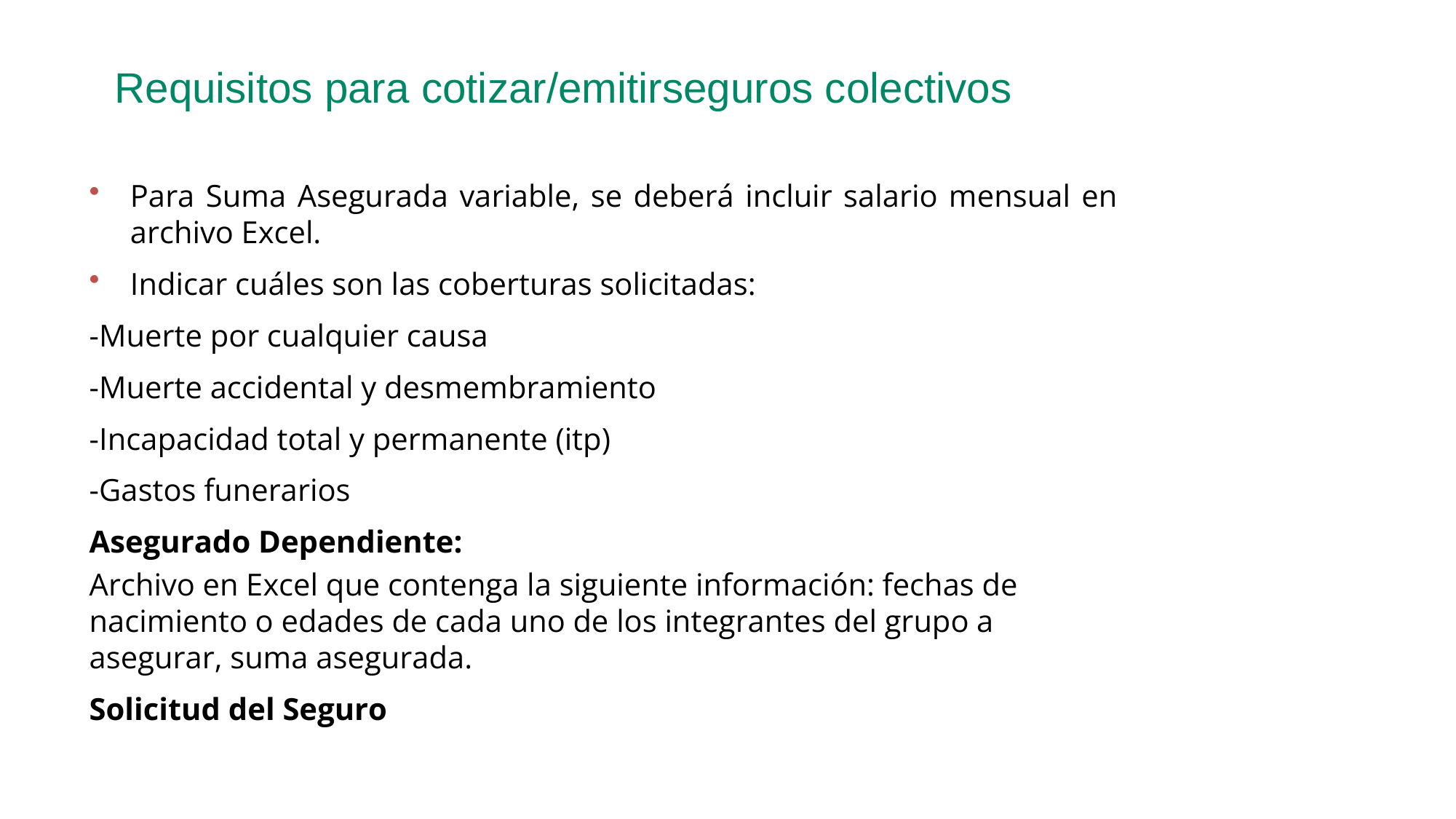

Requisitos para cotizar/emitirseguros colectivos
Para Suma Asegurada variable, se deberá incluir salario mensual en archivo Excel.
Indicar cuáles son las coberturas solicitadas:
-Muerte por cualquier causa
-Muerte accidental y desmembramiento
-Incapacidad total y permanente (itp)
-Gastos funerarios
Asegurado Dependiente:
Archivo en Excel que contenga la siguiente información: fechas de nacimiento o edades de cada uno de los integrantes del grupo a asegurar, suma asegurada.
Solicitud del Seguro